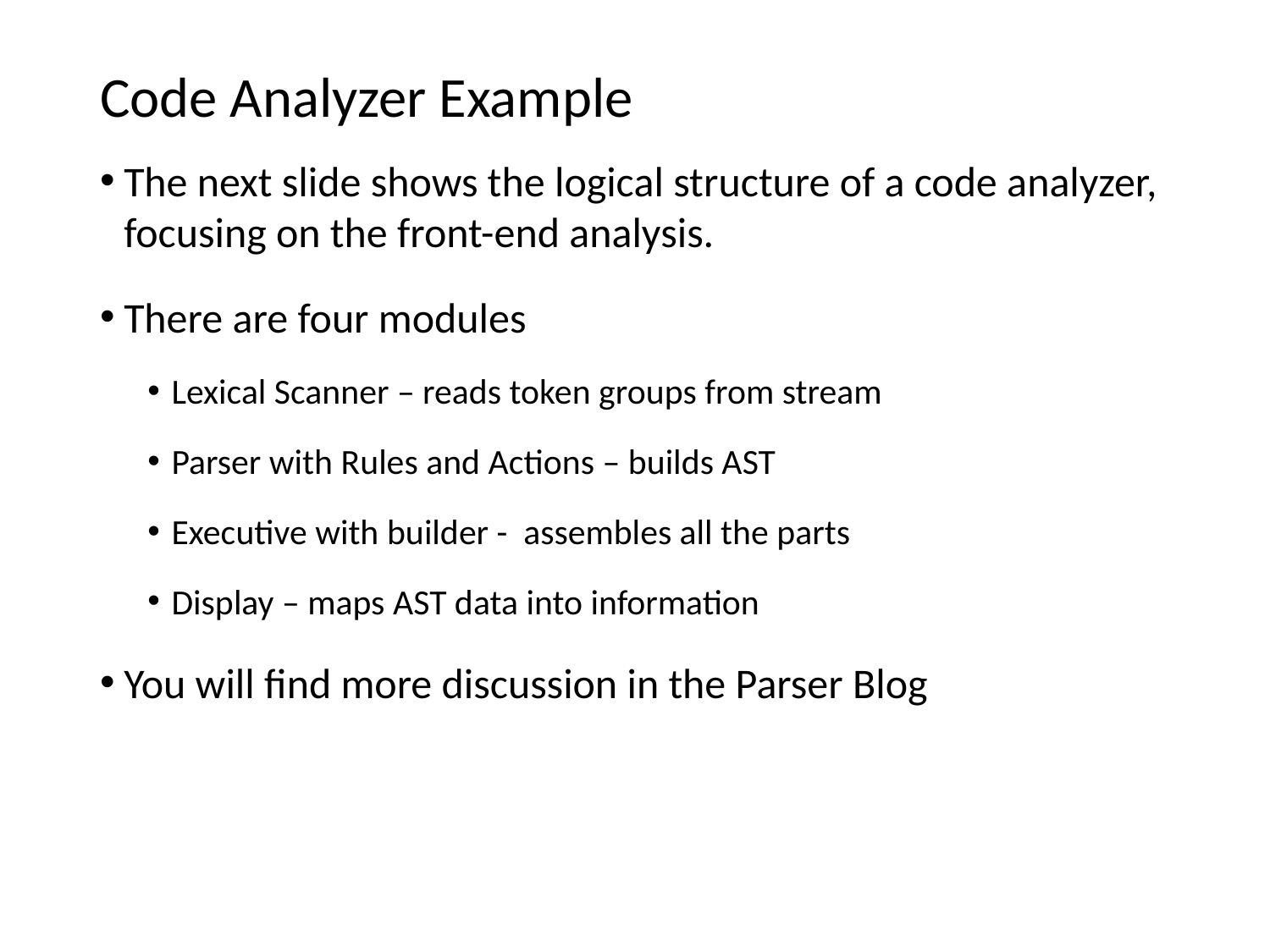

# Code Analyzer Example
The next slide shows the logical structure of a code analyzer, focusing on the front-end analysis.
There are four modules
Lexical Scanner – reads token groups from stream
Parser with Rules and Actions – builds AST
Executive with builder -  assembles all the parts
Display – maps AST data into information
You will find more discussion in the Parser Blog

Program Structure
6